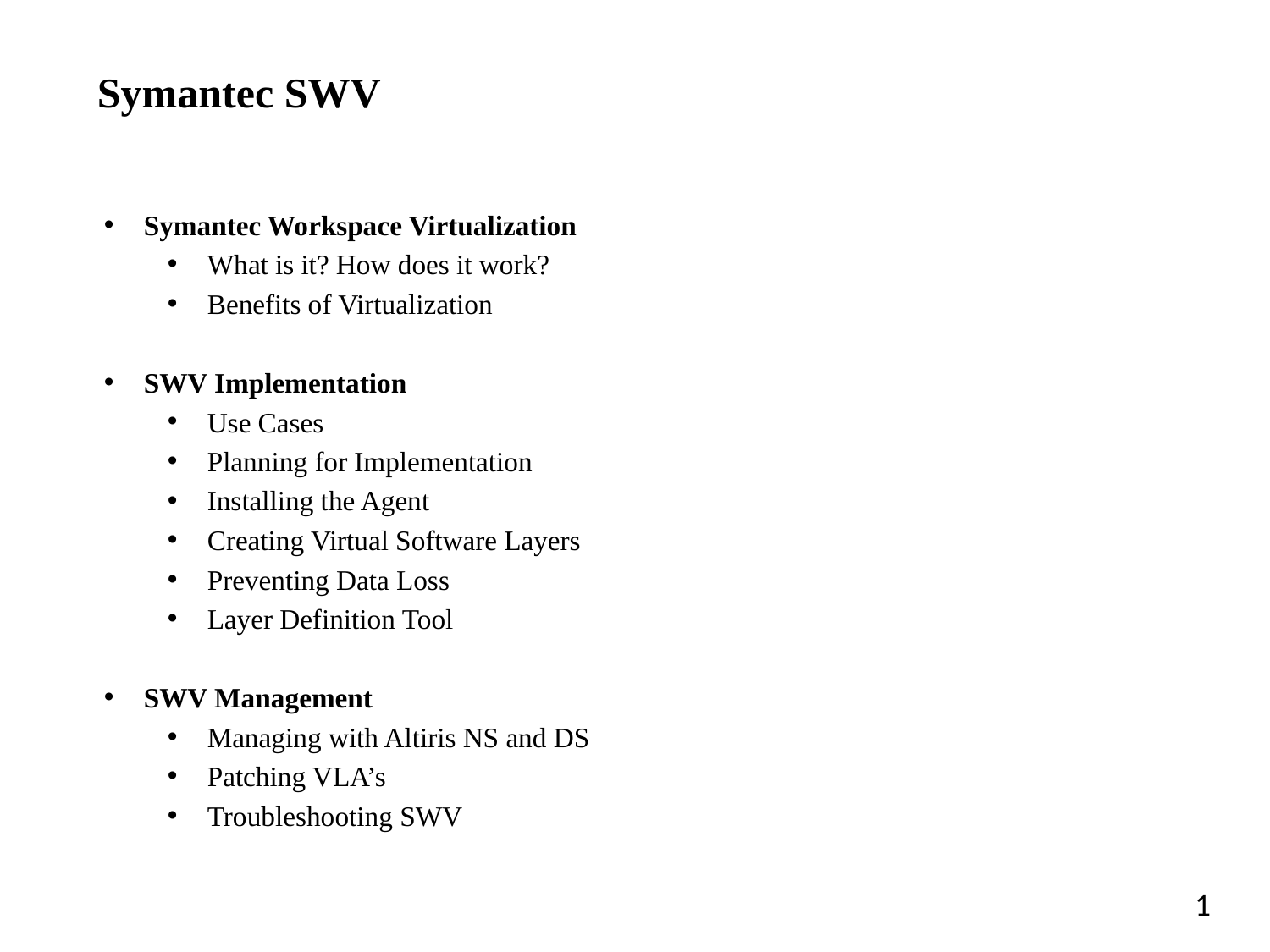

Symantec SWV
Symantec Workspace Virtualization
What is it? How does it work?
Benefits of Virtualization

SWV Implementation
Use Cases
Planning for Implementation
Installing the Agent
Creating Virtual Software Layers
Preventing Data Loss
Layer Definition Tool

SWV Management
Managing with Altiris NS and DS
Patching VLA’s
Troubleshooting SWV

1